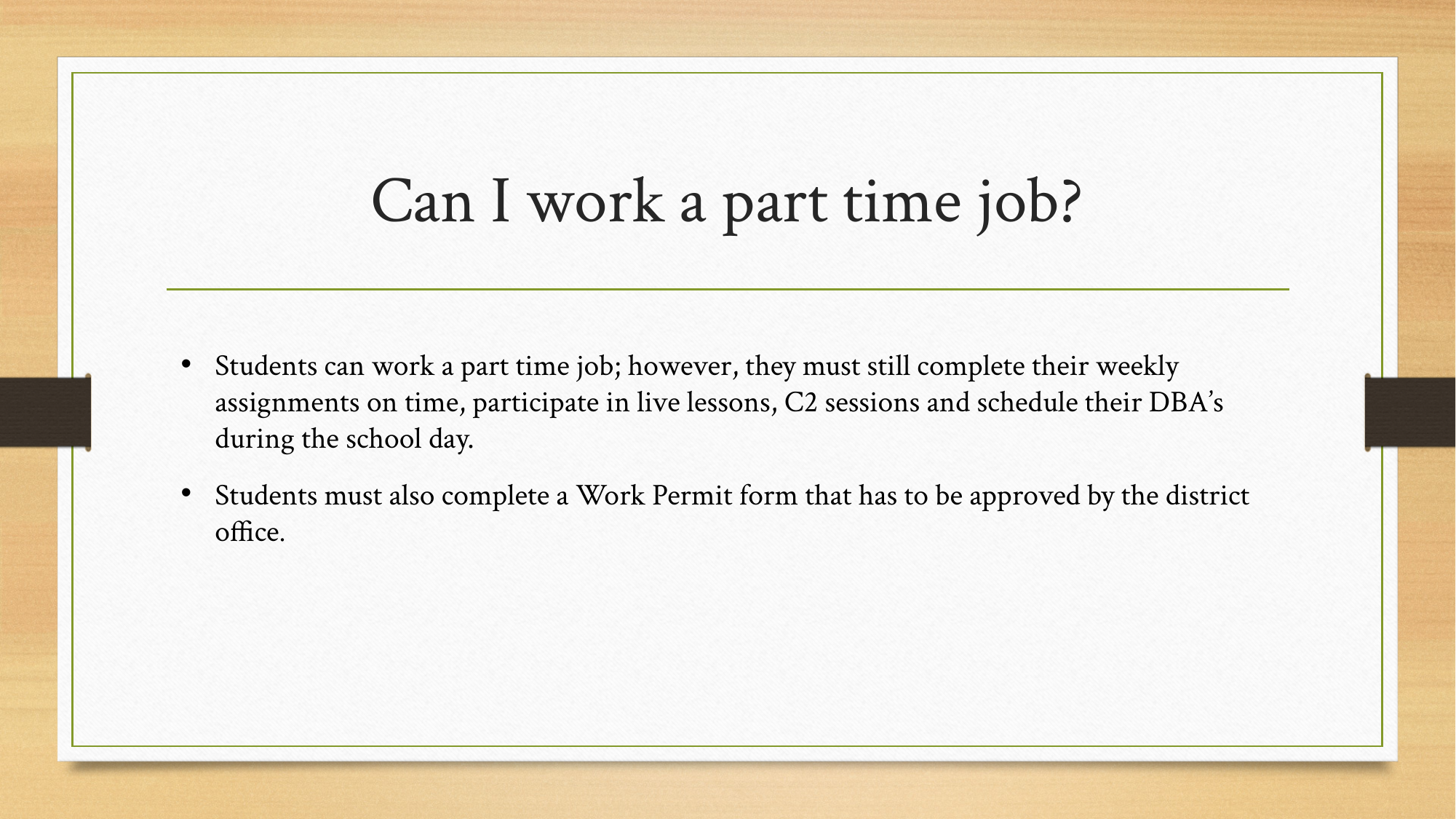

# Can I work a part time job?
Students can work a part time job; however, they must still complete their weekly assignments on time, participate in live lessons, C2 sessions and schedule their DBA’s during the school day.
Students must also complete a Work Permit form that has to be approved by the district office.